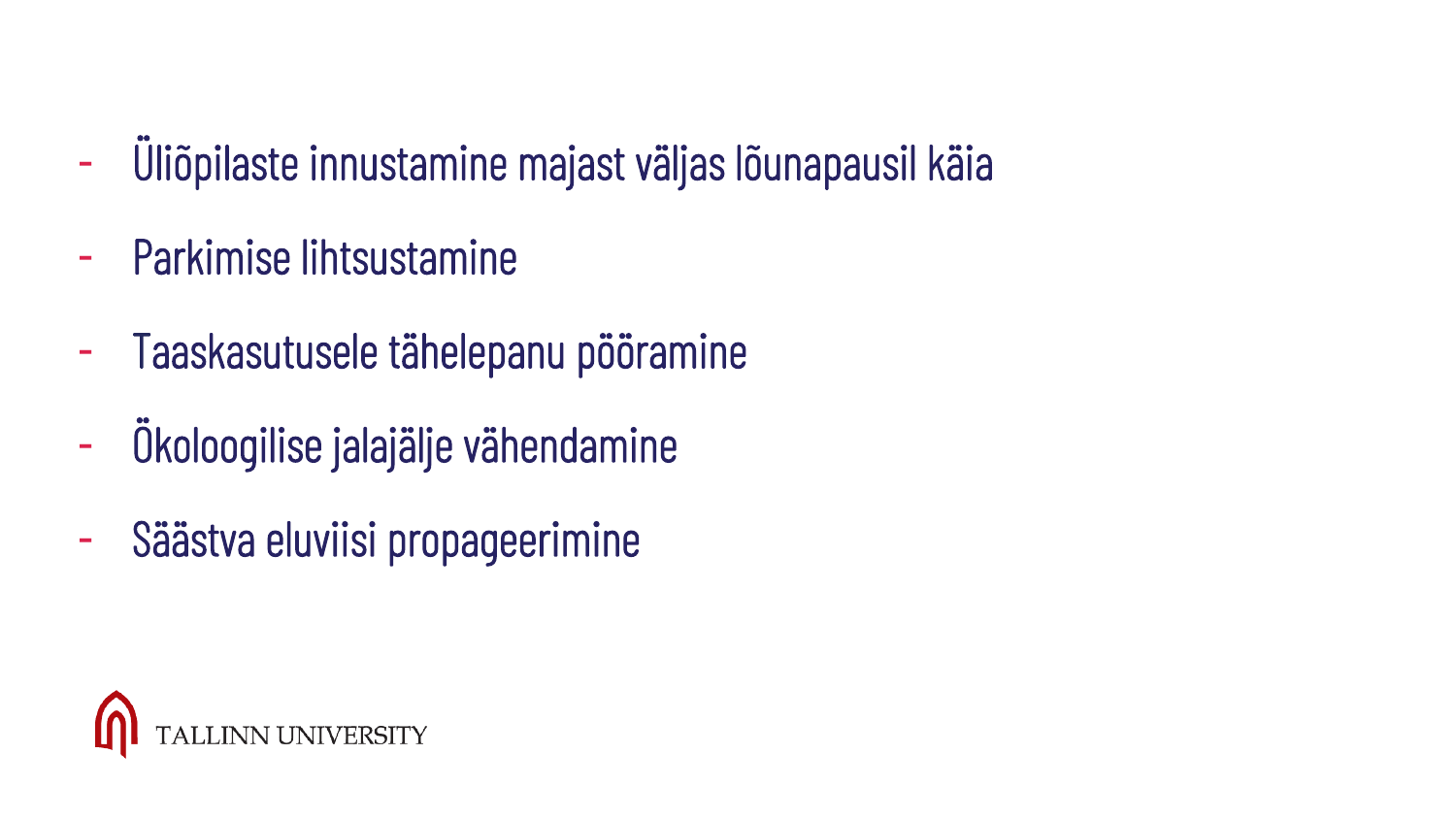

Üliõpilaste innustamine majast väljas lõunapausil käia
Parkimise lihtsustamine
Taaskasutusele tähelepanu pööramine
Ökoloogilise jalajälje vähendamine
Säästva eluviisi propageerimine